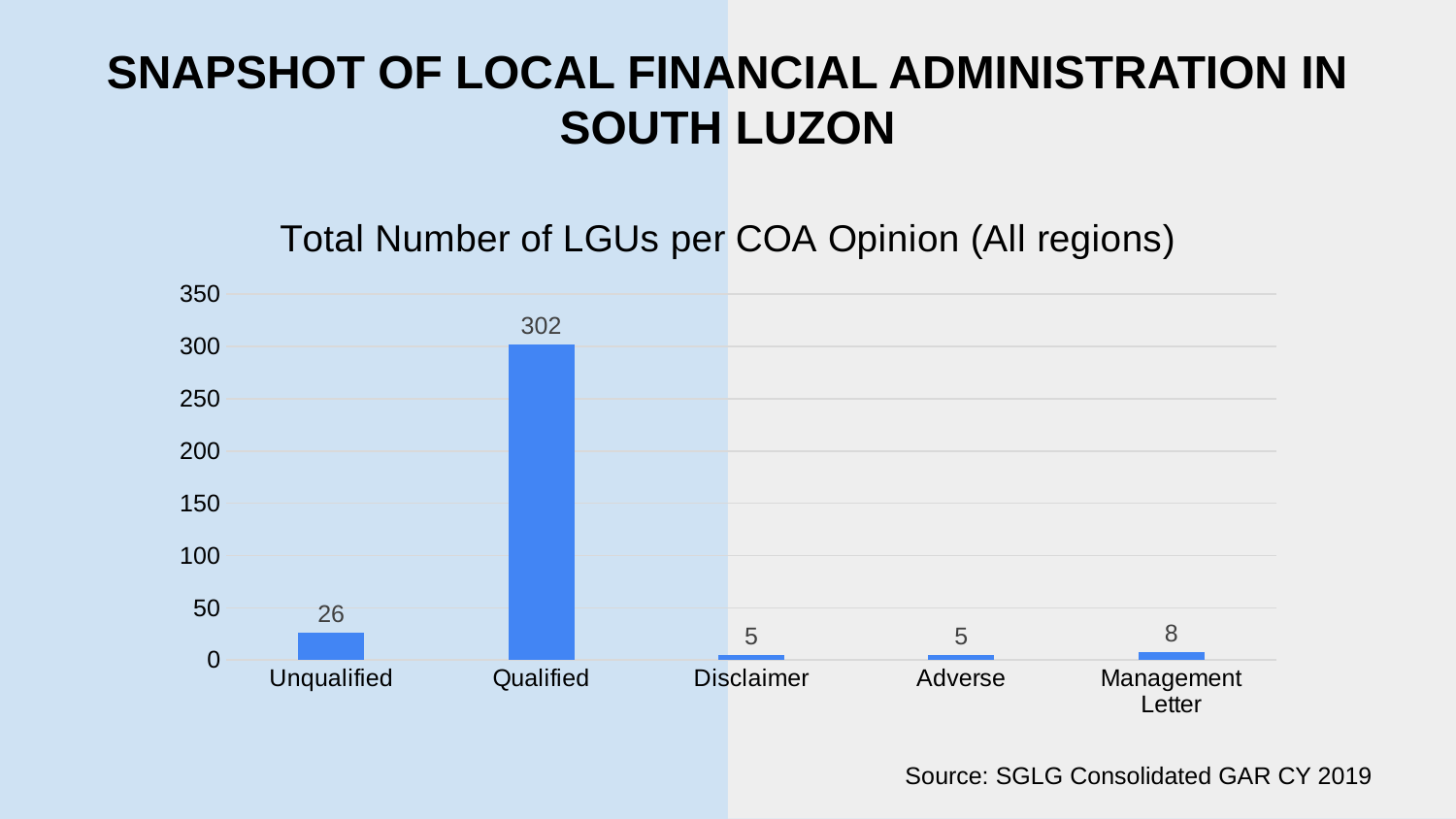

SNAPSHOT OF LOCAL FINANCIAL ADMINISTRATION IN SOUTH LUZON

### Chart: Total Number of LGUs per COA Opinion (All regions)

| Category | Unqualified |
|---|---|
| Unqualified | 26.0 |
| Qualified | 302.0 |
| Disclaimer | 5.0 |
| Adverse | 5.0 |
| Management Letter | 8.0 |
Source: SGLG Consolidated GAR CY 2019